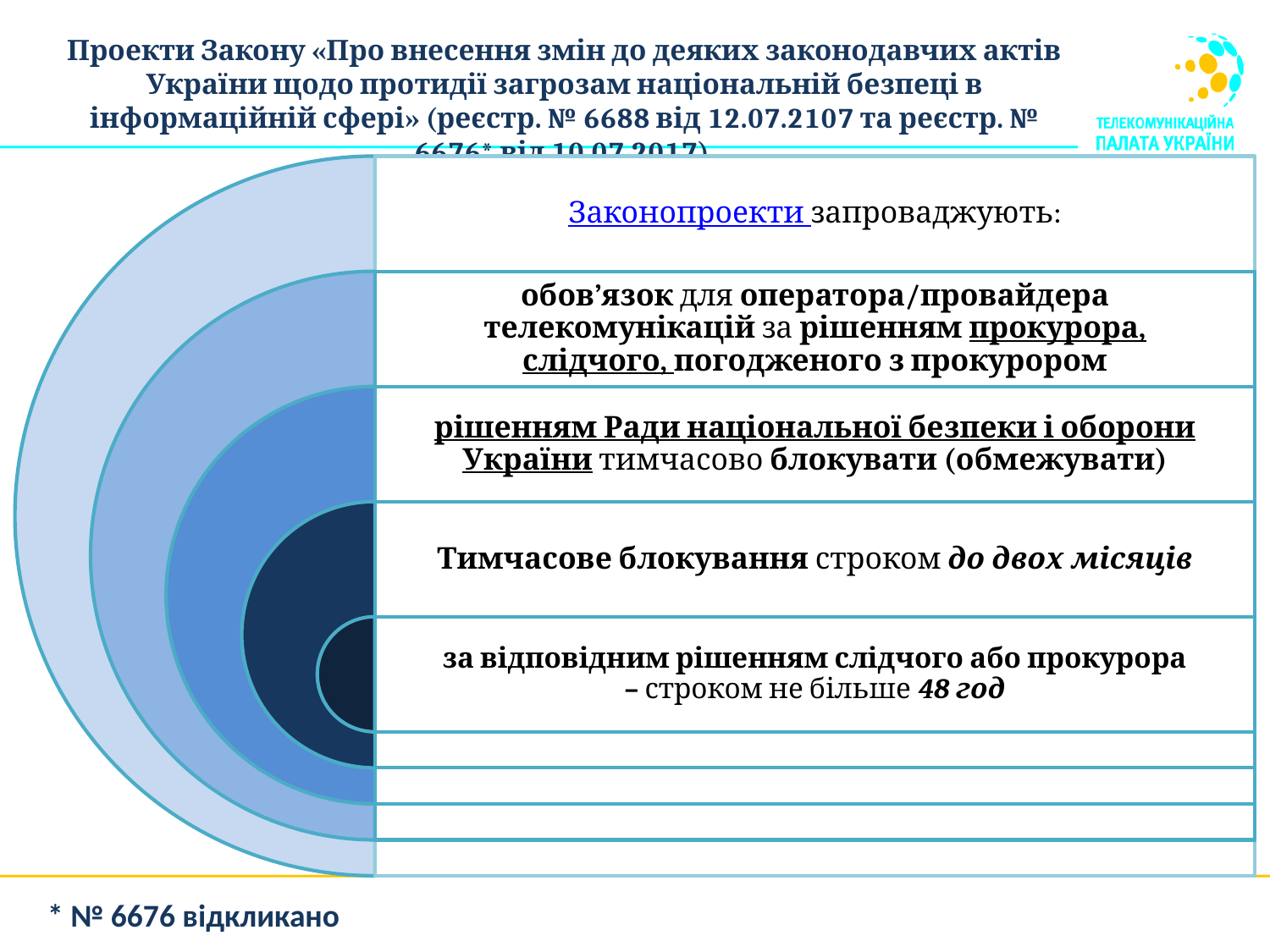

Проекти Закону «Про внесення змін до деяких законодавчих актів України щодо протидії загрозам національній безпеці в інформаційній сфері» (реєстр. № 6688 від 12.07.2107 та реєстр. № 6676* від 10.07.2017)
Законопроекти запроваджують:
обов’язок для оператора/провайдера телекомунікацій за рішенням прокурора, слідчого, погодженого з прокурором
рішенням Ради національної безпеки і оборони України тимчасово блокувати (обмежувати)
Тимчасове блокування строком до двох місяців
за відповідним рішенням слідчого або прокурора – строком не більше 48 год
* № 6676 відкликано